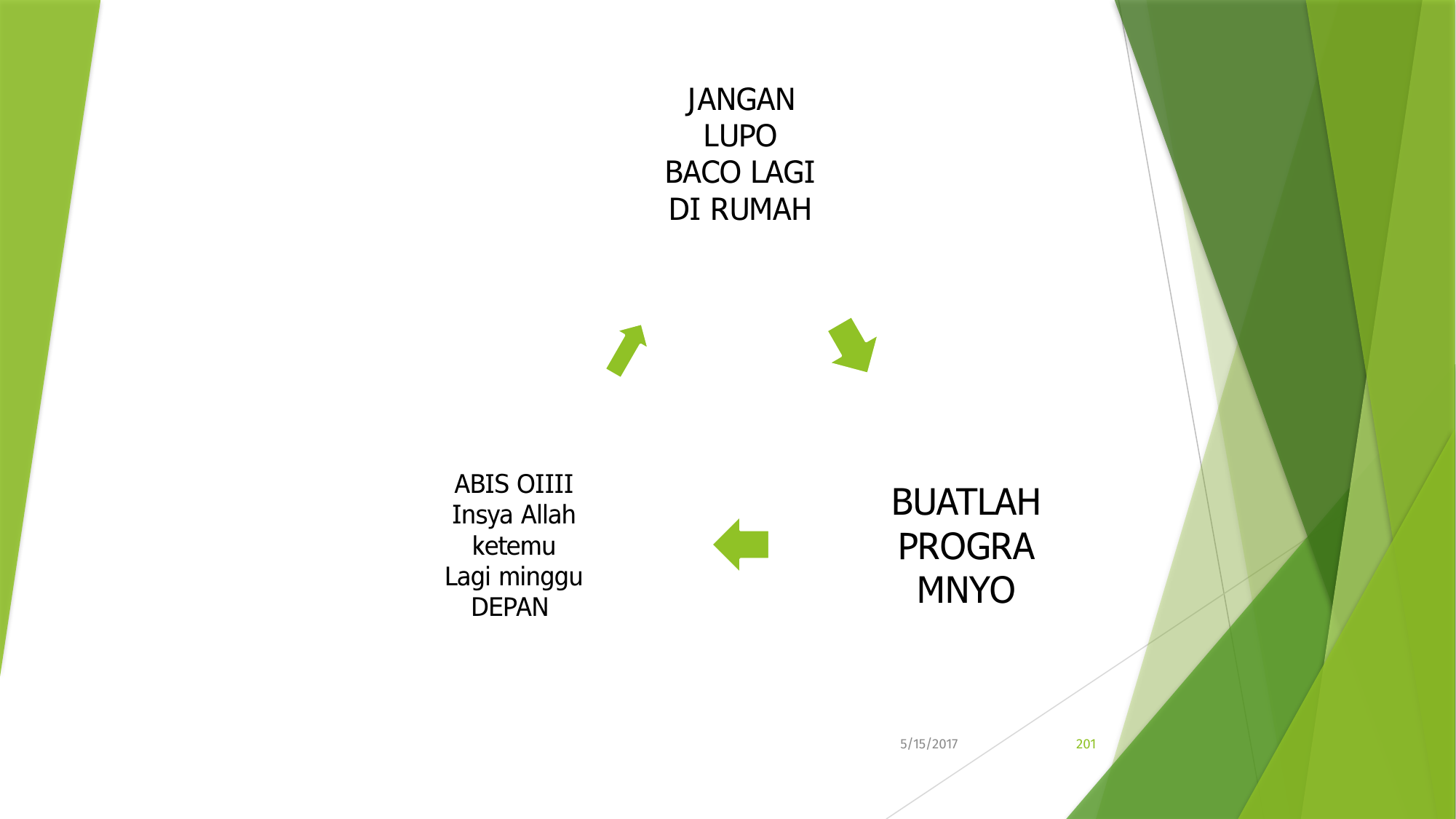

5/15/2017
201
JANGAN LUPO
BACO LAGI
DI RUMAH
BUATLAH PROGRAMNYO
ABIS OIIII
Insya Allah ketemu
Lagi minggu
DEPAN